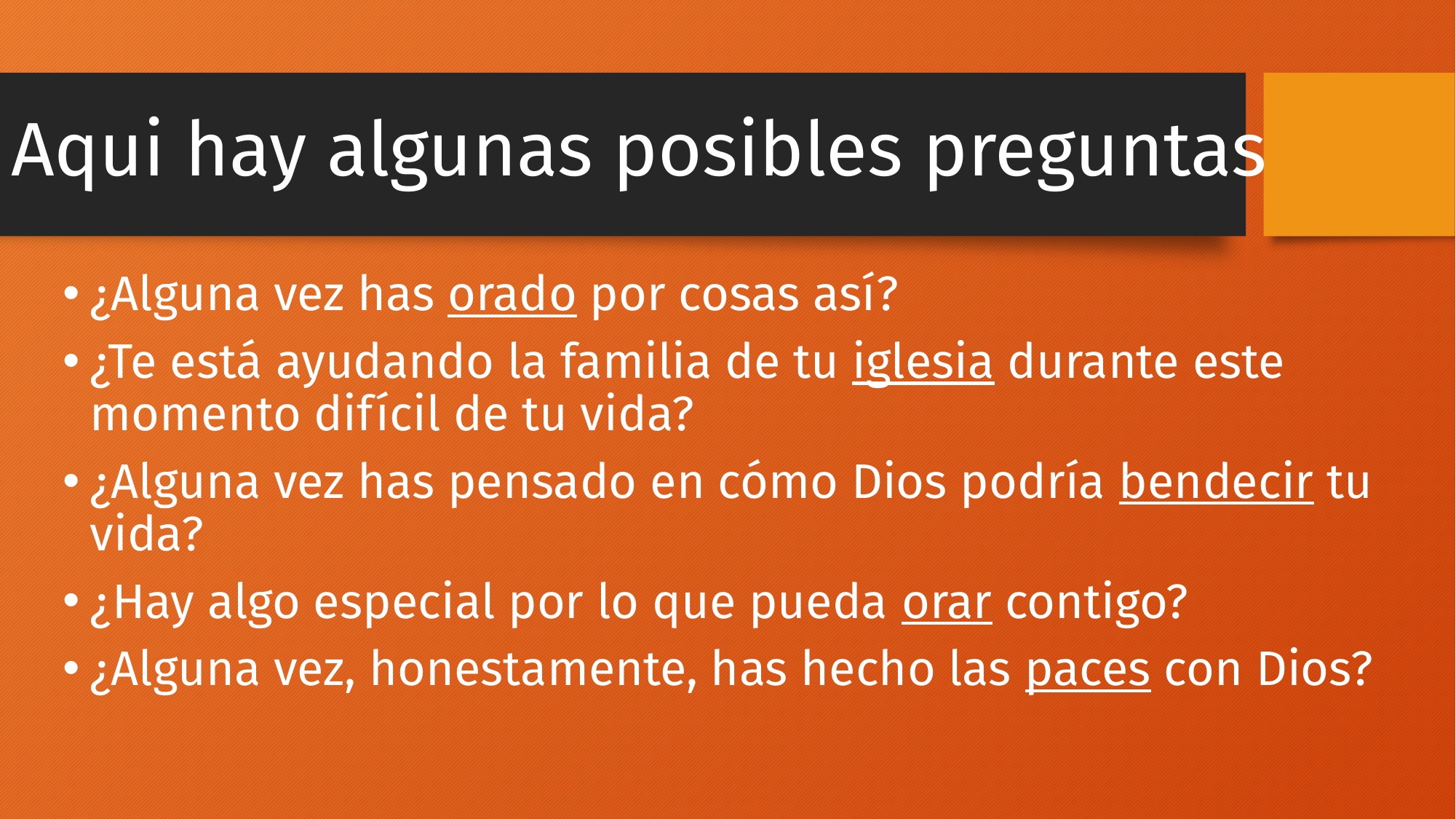

# Aqui hay algunas posibles preguntas
¿Alguna vez has orado por cosas así?
¿Te está ayudando la familia de tu iglesia durante este momento difícil de tu vida?
¿Alguna vez has pensado en cómo Dios podría bendecir tu vida?
¿Hay algo especial por lo que pueda orar contigo?
¿Alguna vez, honestamente, has hecho las paces con Dios?